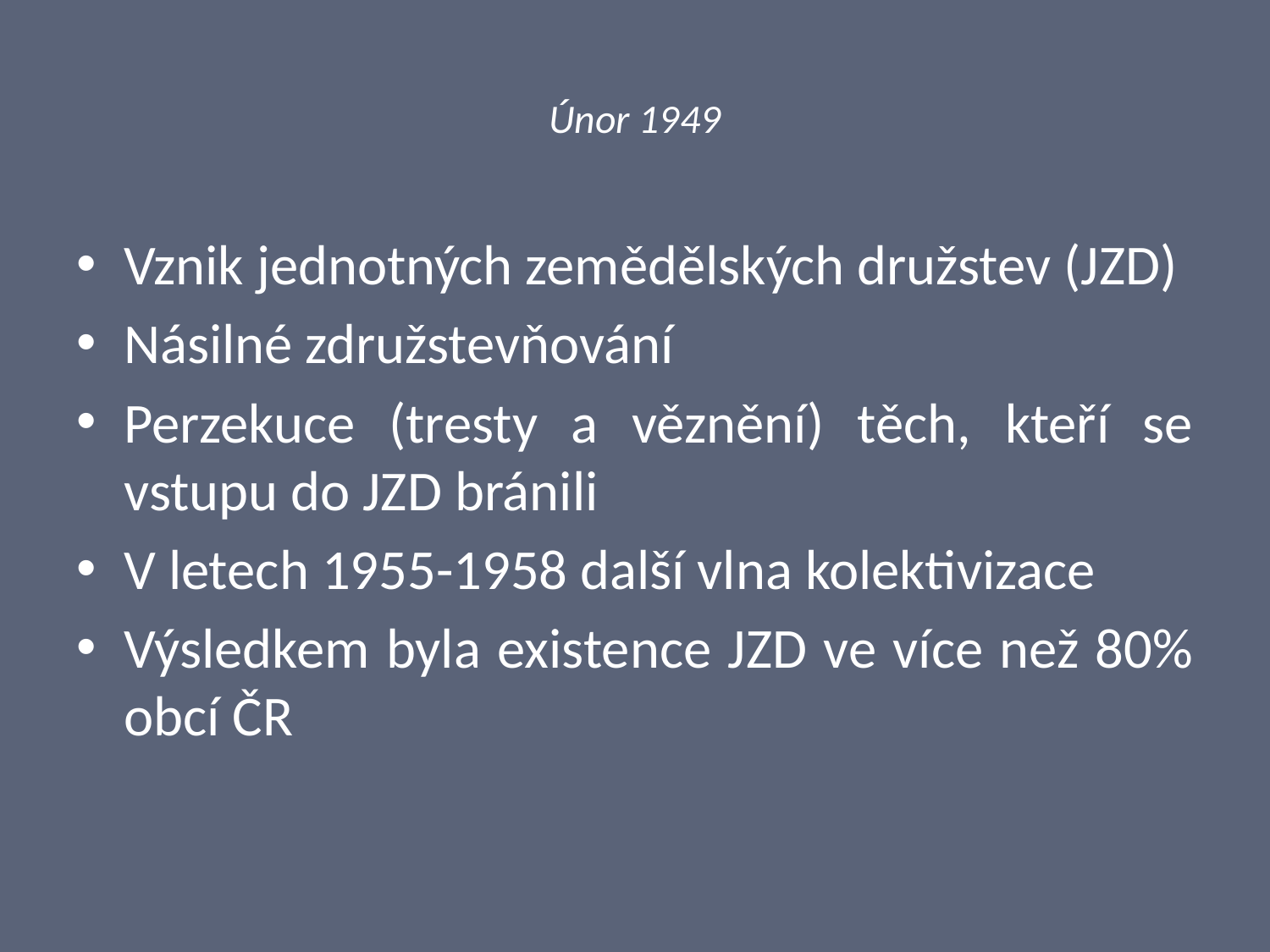

# Únor 1949
Vznik jednotných zemědělských družstev (JZD)
Násilné združstevňování
Perzekuce (tresty a věznění) těch, kteří se vstupu do JZD bránili
V letech 1955-1958 další vlna kolektivizace
Výsledkem byla existence JZD ve více než 80% obcí ČR